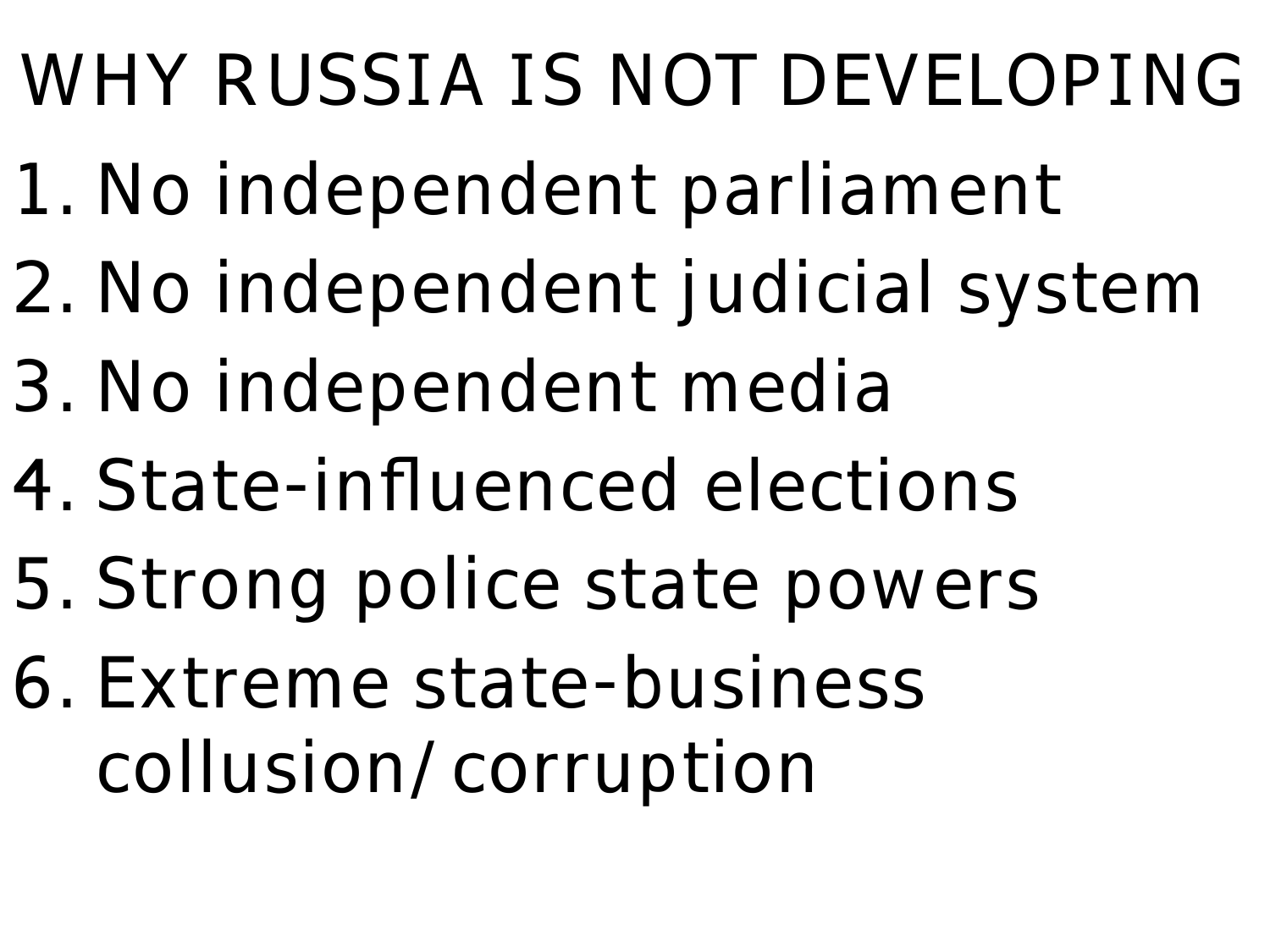

# WHY RUSSIA IS NOT DEVELOPING
No independent parliament
No independent judicial system
No independent media
State-influenced elections
Strong police state powers
Extreme state-business collusion/corruption